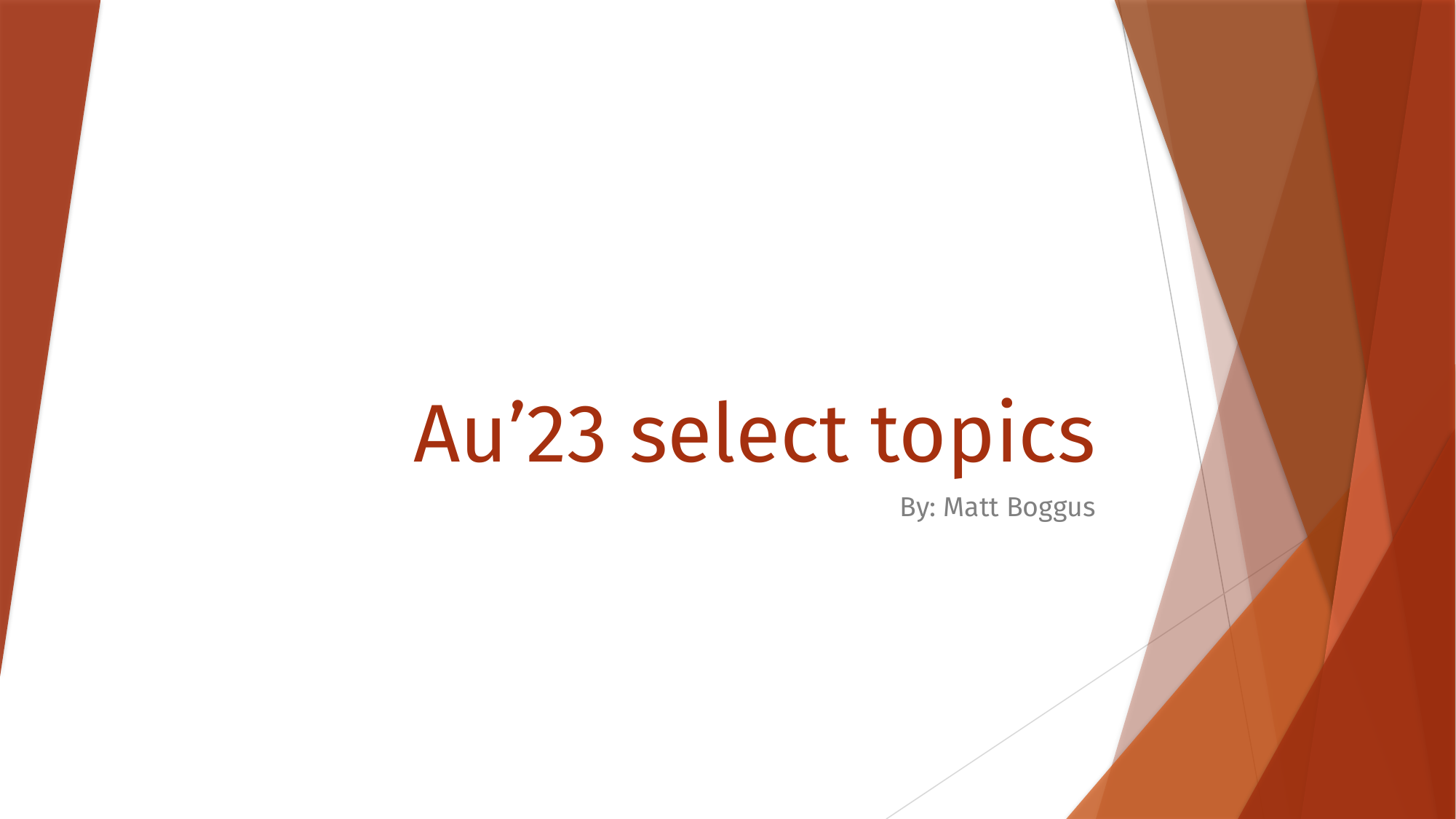

# Au’23 select topics
By: Matt Boggus